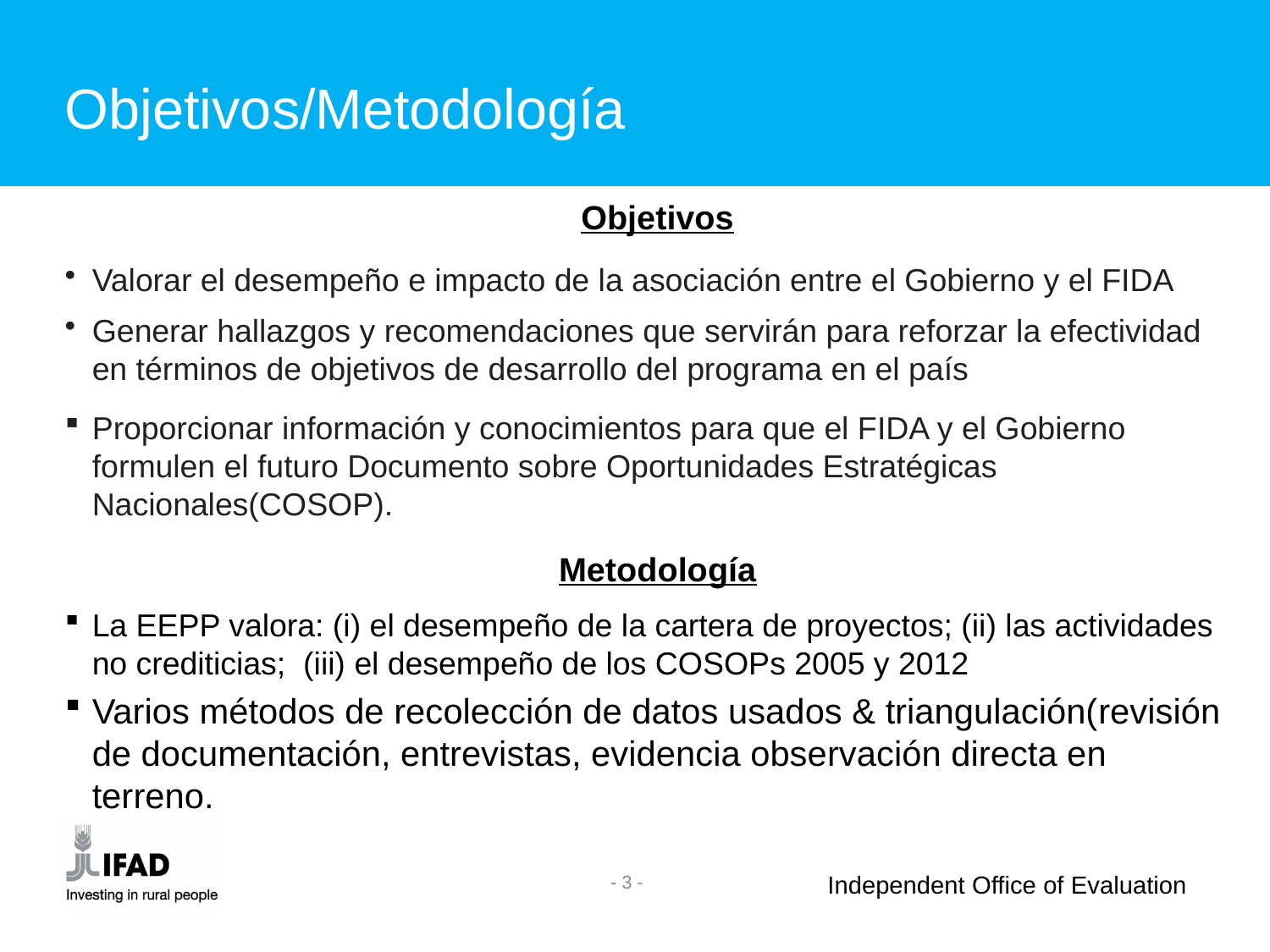

Objetivos/Metodología
Objetivos
Valorar el desempeño e impacto de la asociación entre el Gobierno y el FIDA
Generar hallazgos y recomendaciones que servirán para reforzar la efectividad en términos de objetivos de desarrollo del programa en el país
Proporcionar información y conocimientos para que el FIDA y el Gobierno formulen el futuro Documento sobre Oportunidades Estratégicas Nacionales(COSOP).
Metodología
La EEPP valora: (i) el desempeño de la cartera de proyectos; (ii) las actividades no crediticias;  (iii) el desempeño de los COSOPs 2005 y 2012
Varios métodos de recolección de datos usados & triangulación(revisión de documentación, entrevistas, evidencia observación directa en terreno.

- 3 -